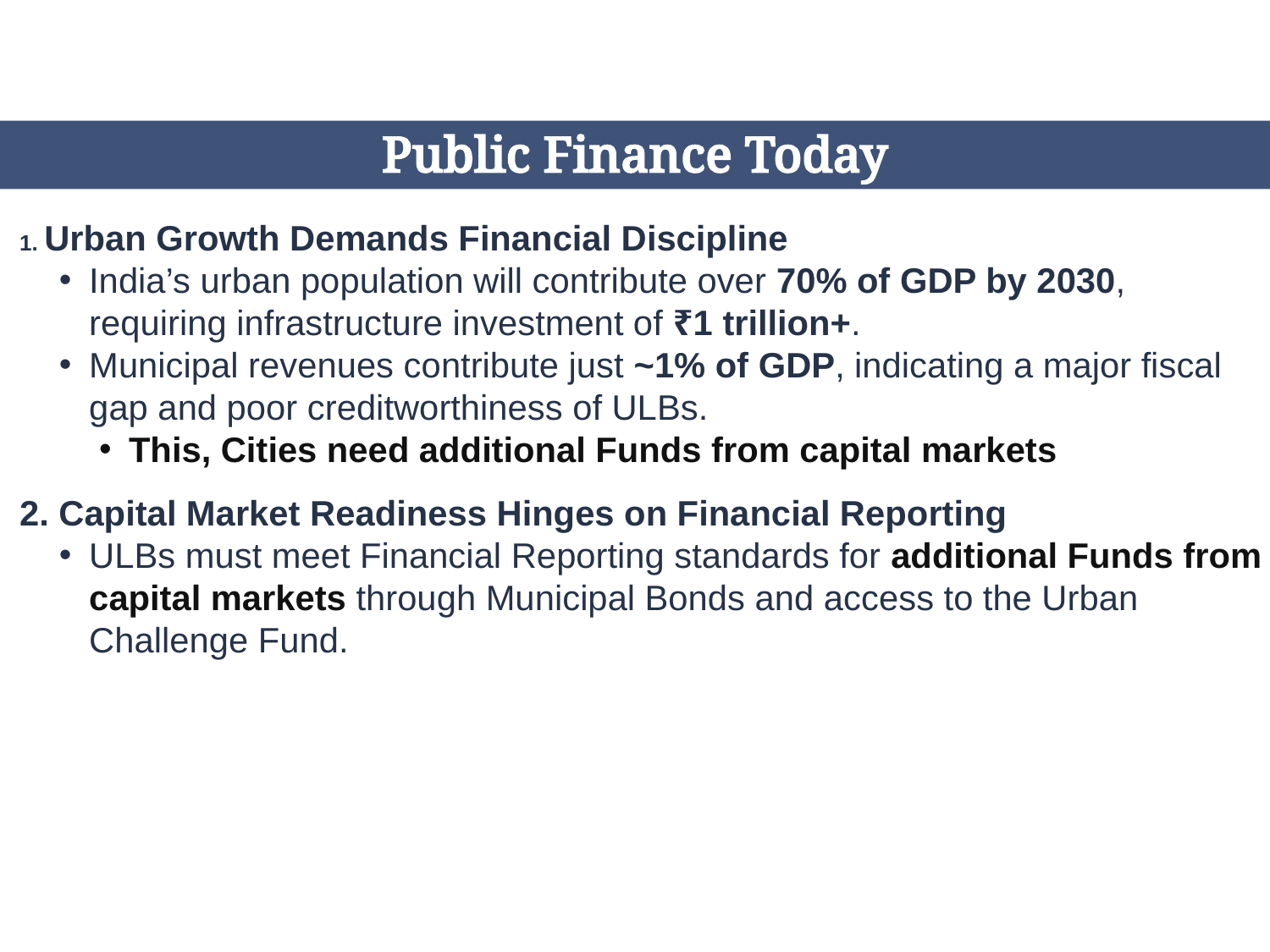

Public Finance Today

1. Urban Growth Demands Financial Discipline
India’s urban population will contribute over 70% of GDP by 2030, requiring infrastructure investment of ₹1 trillion+.
Municipal revenues contribute just ~1% of GDP, indicating a major fiscal gap and poor creditworthiness of ULBs.
This, Cities need additional Funds from capital markets
2. Capital Market Readiness Hinges on Financial Reporting
ULBs must meet Financial Reporting standards for additional Funds from capital markets through Municipal Bonds and access to the Urban Challenge Fund.